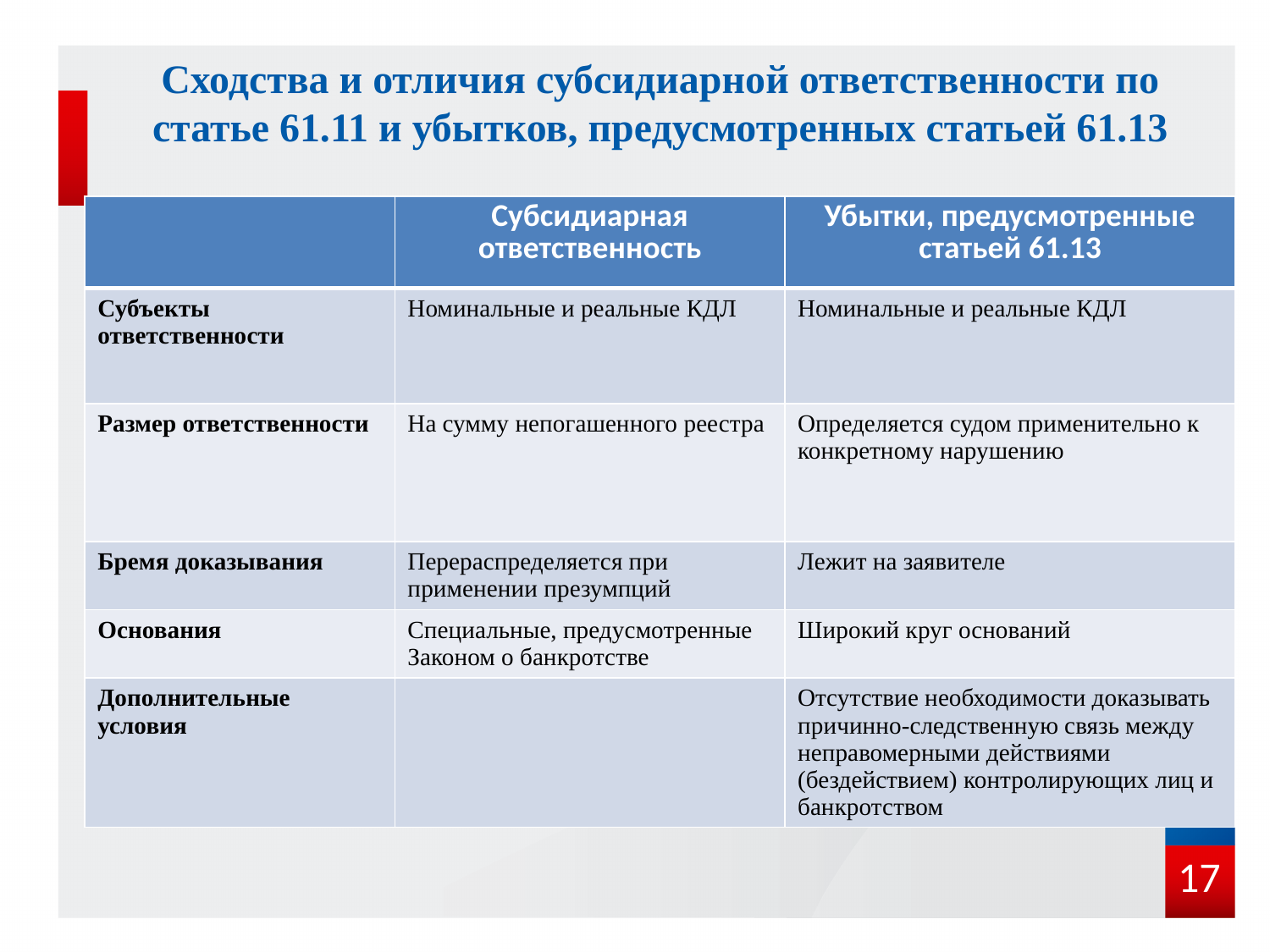

# Сходства и отличия субсидиарной ответственности по статье 61.11 и убытков, предусмотренных статьей 61.13
|  | Субсидиарная ответственность | Убытки, предусмотренные статьей 61.13 |
| --- | --- | --- |
| Субъекты ответственности | Номинальные и реальные КДЛ | Номинальные и реальные КДЛ |
| Размер ответственности | На сумму непогашенного реестра | Определяется судом применительно к конкретному нарушению |
| Бремя доказывания | Перераспределяется при применении презумпций | Лежит на заявителе |
| Основания | Специальные, предусмотренные Законом о банкротстве | Широкий круг оснований |
| Дополнительные условия |  | Отсутствие необходимости доказывать причинно-следственную связь между неправомерными действиями (бездействием) контролирующих лиц и банкротством |
17